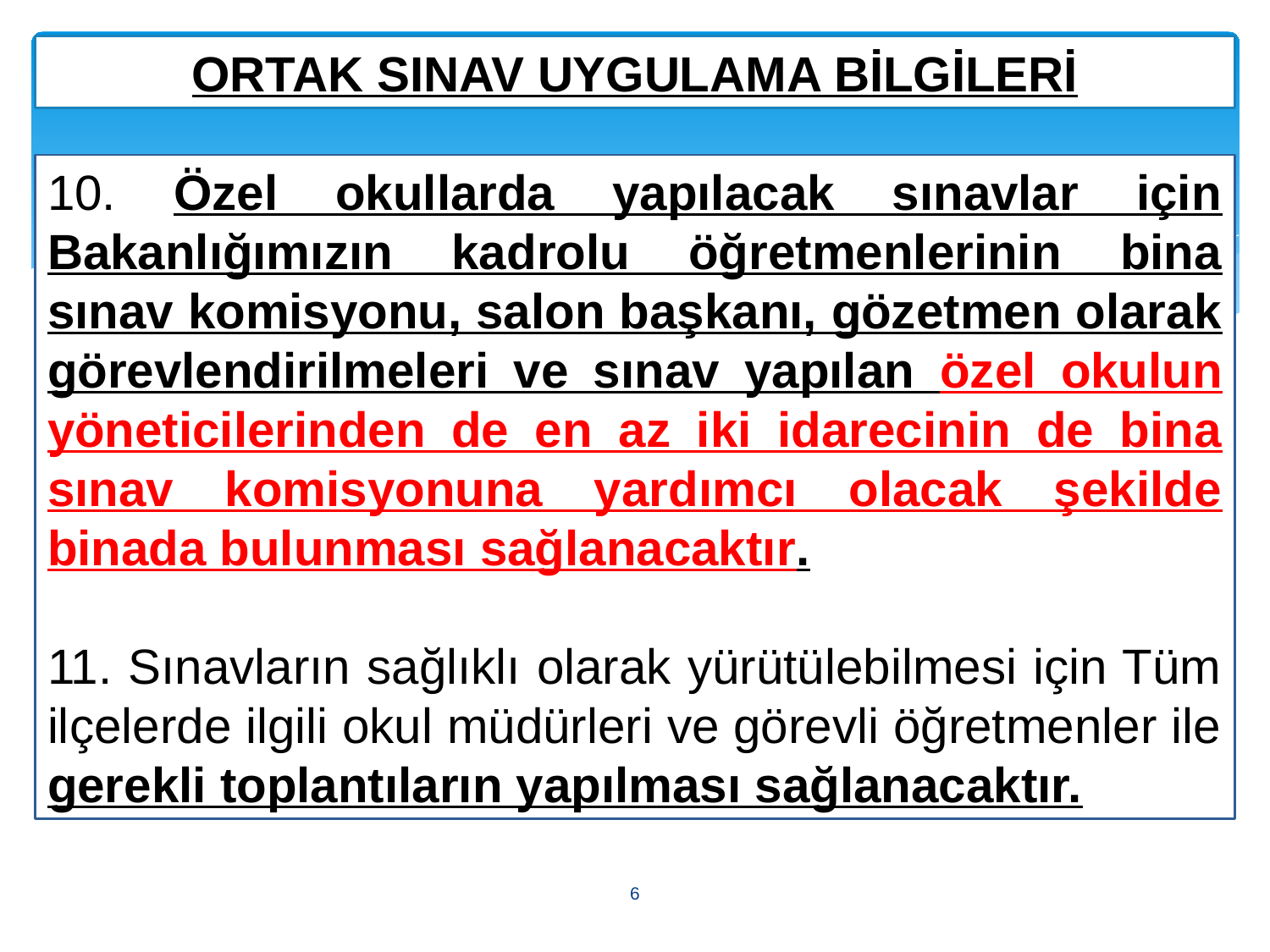

ORTAK SINAV UYGULAMA BİLGİLERİ
10. Özel okullarda yapılacak sınavlar için Bakanlığımızın kadrolu öğretmenlerinin bina sınav komisyonu, salon başkanı, gözetmen olarak görevlendirilmeleri ve sınav yapılan özel okulun yöneticilerinden de en az iki idarecinin de bina sınav komisyonuna yardımcı olacak şekilde binada bulunması sağlanacaktır.

11. Sınavların sağlıklı olarak yürütülebilmesi için Tüm ilçelerde ilgili okul müdürleri ve görevli öğretmenler ile gerekli toplantıların yapılması sağlanacaktır.
6